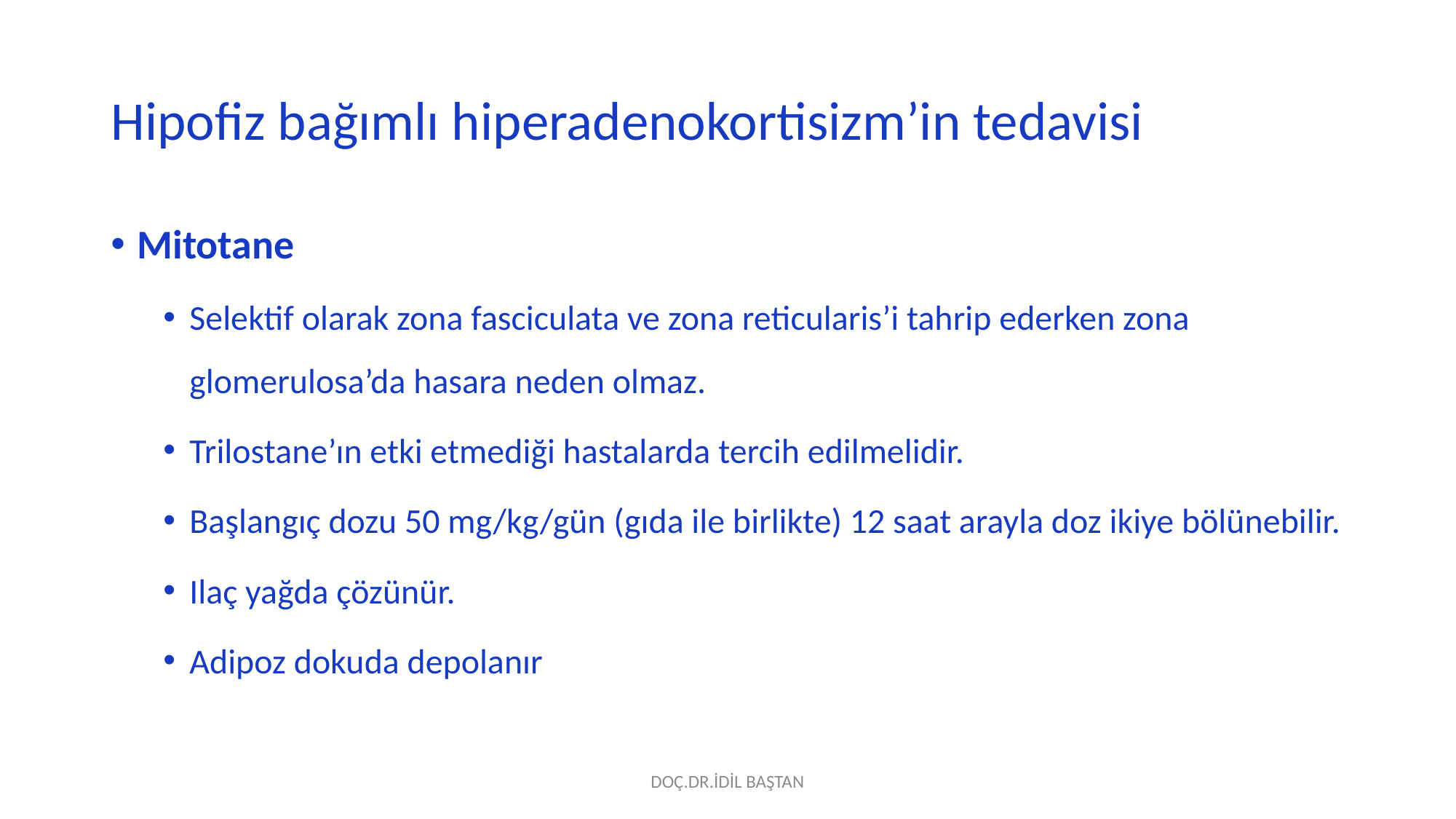

# Hipofiz bağımlı hiperadenokortisizm’in tedavisi
Mitotane
Selektif olarak zona fasciculata ve zona reticularis’i tahrip ederken zona glomerulosa’da hasara neden olmaz.
Trilostane’ın etki etmediği hastalarda tercih edilmelidir.
Başlangıç dozu 50 mg/kg/gün (gıda ile birlikte) 12 saat arayla doz ikiye bölünebilir.
Ilaç yağda çözünür.
Adipoz dokuda depolanır

DOÇ.DR.İDİL BAŞTAN